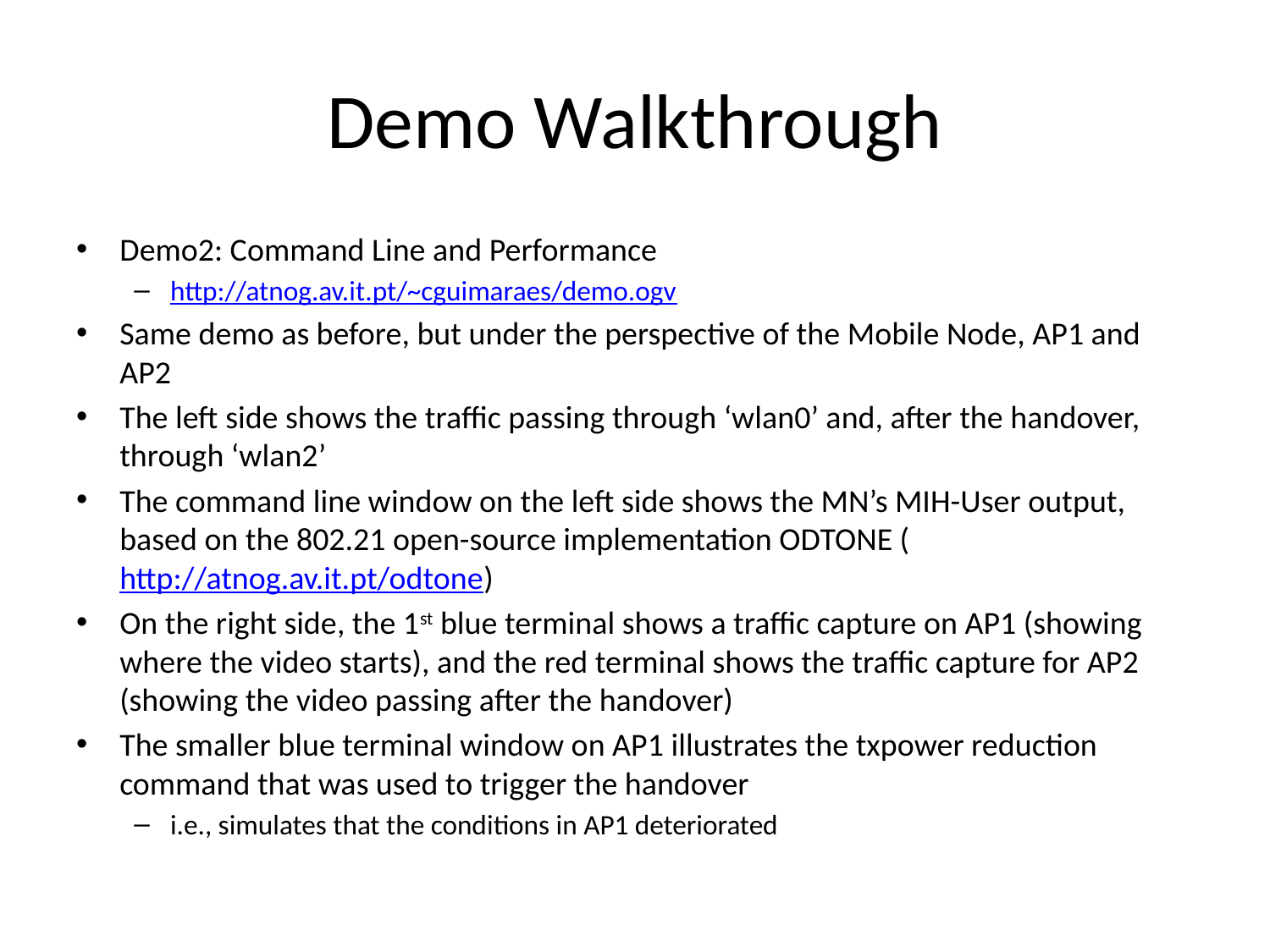

# Demo Walkthrough
Demo2: Command Line and Performance
http://atnog.av.it.pt/~cguimaraes/demo.ogv
Same demo as before, but under the perspective of the Mobile Node, AP1 and AP2
The left side shows the traffic passing through ‘wlan0’ and, after the handover, through ‘wlan2’
The command line window on the left side shows the MN’s MIH-User output, based on the 802.21 open-source implementation ODTONE (http://atnog.av.it.pt/odtone)
On the right side, the 1st blue terminal shows a traffic capture on AP1 (showing where the video starts), and the red terminal shows the traffic capture for AP2 (showing the video passing after the handover)
The smaller blue terminal window on AP1 illustrates the txpower reduction command that was used to trigger the handover
i.e., simulates that the conditions in AP1 deteriorated